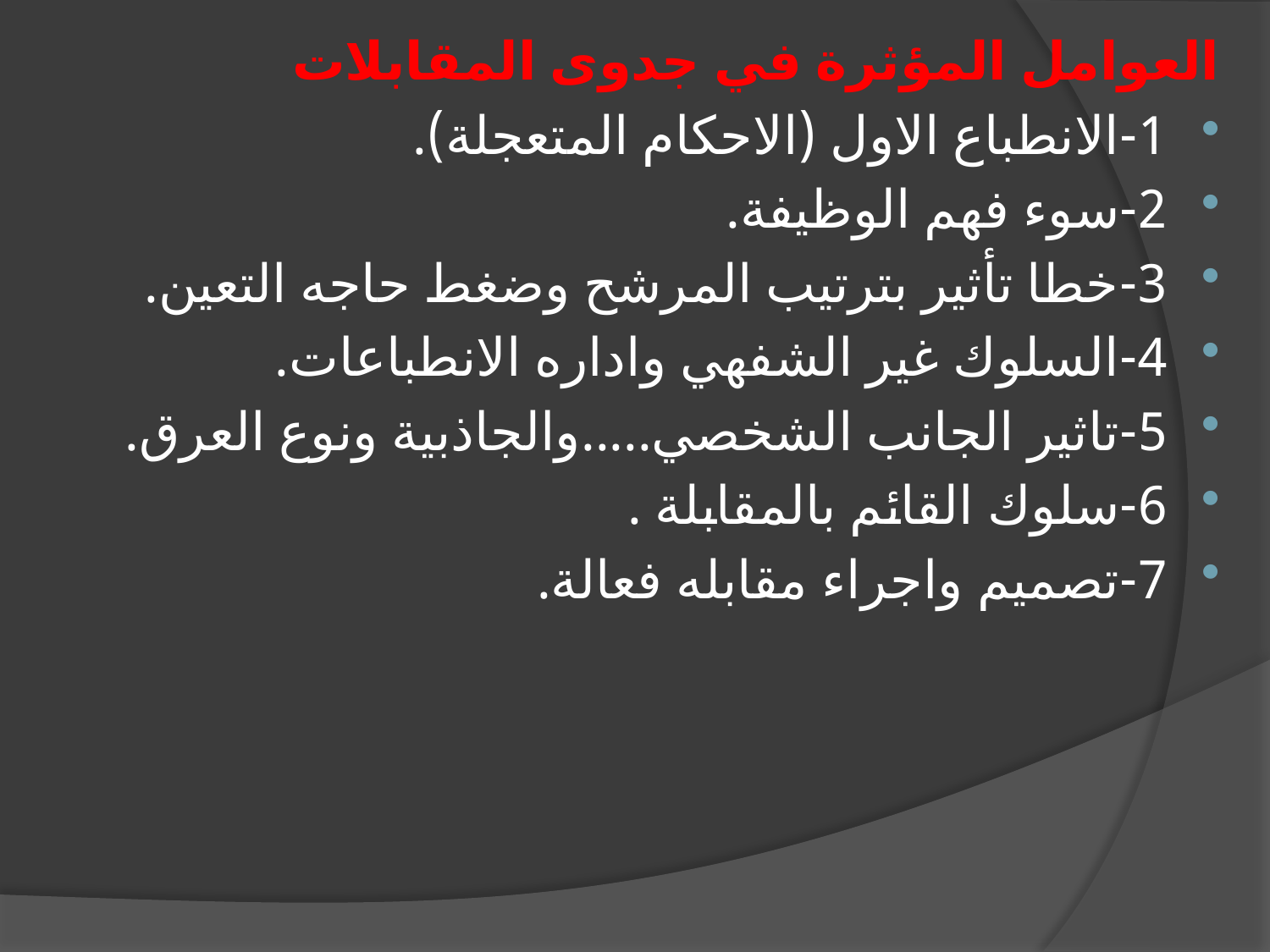

العوامل المؤثرة في جدوى المقابلات
1-الانطباع الاول (الاحكام المتعجلة).
2-سوء فهم الوظيفة.
3-خطا تأثير بترتيب المرشح وضغط حاجه التعين.
4-السلوك غير الشفهي واداره الانطباعات.
5-تاثير الجانب الشخصي.....والجاذبية ونوع العرق.
6-سلوك القائم بالمقابلة .
7-تصميم واجراء مقابله فعالة.